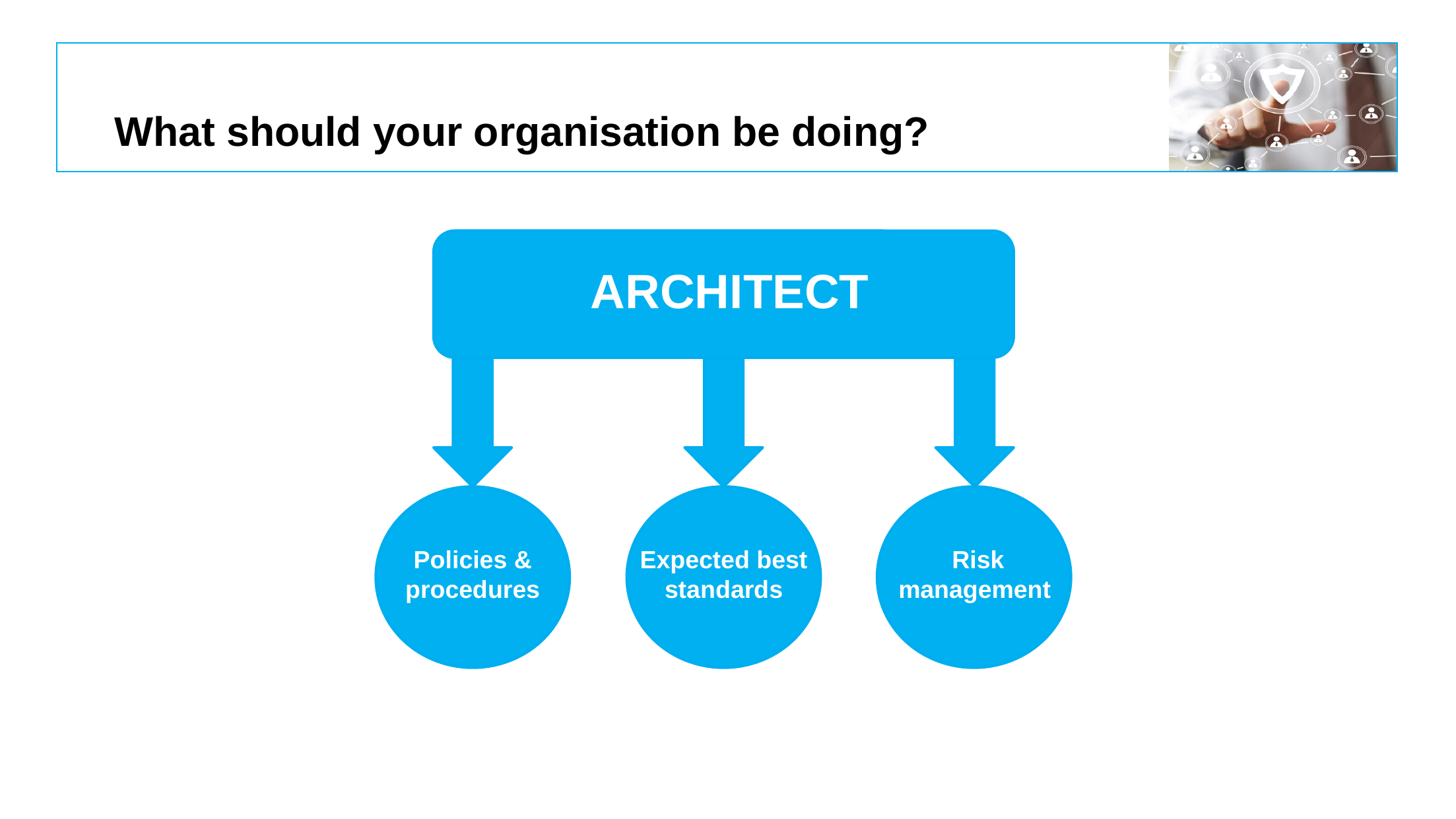

# What should your organisation be doing?

ARCHITECT

 Risk management
Policies & procedures
Expected best standards